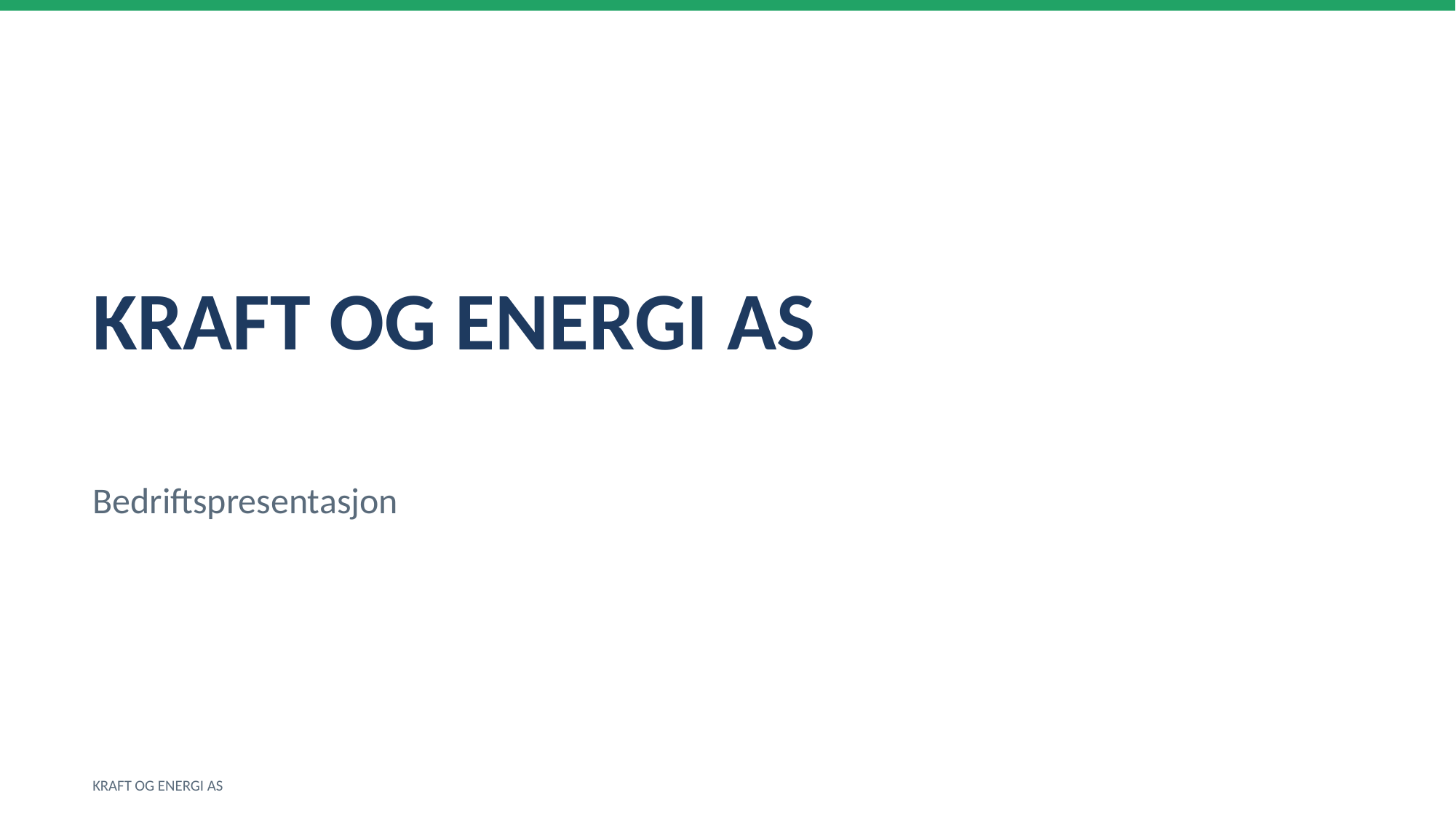

KRAFT OG ENERGI AS
Bedriftspresentasjon
KRAFT OG ENERGI AS